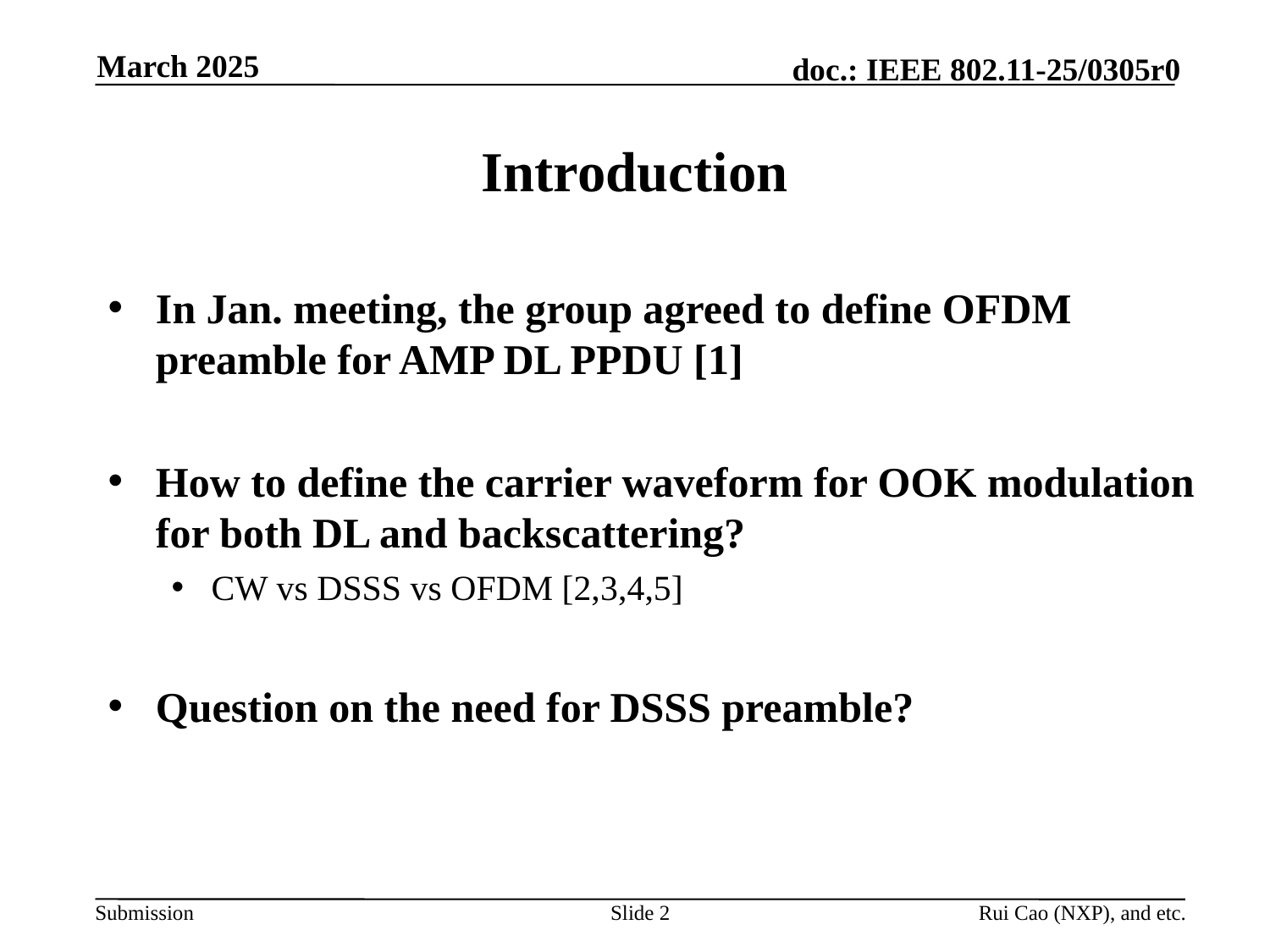

March 2025
# Introduction
In Jan. meeting, the group agreed to define OFDM preamble for AMP DL PPDU [1]

How to define the carrier waveform for OOK modulation for both DL and backscattering?
CW vs DSSS vs OFDM [2,3,4,5]

Question on the need for DSSS preamble?
Slide 2
Rui Cao (NXP), and etc.